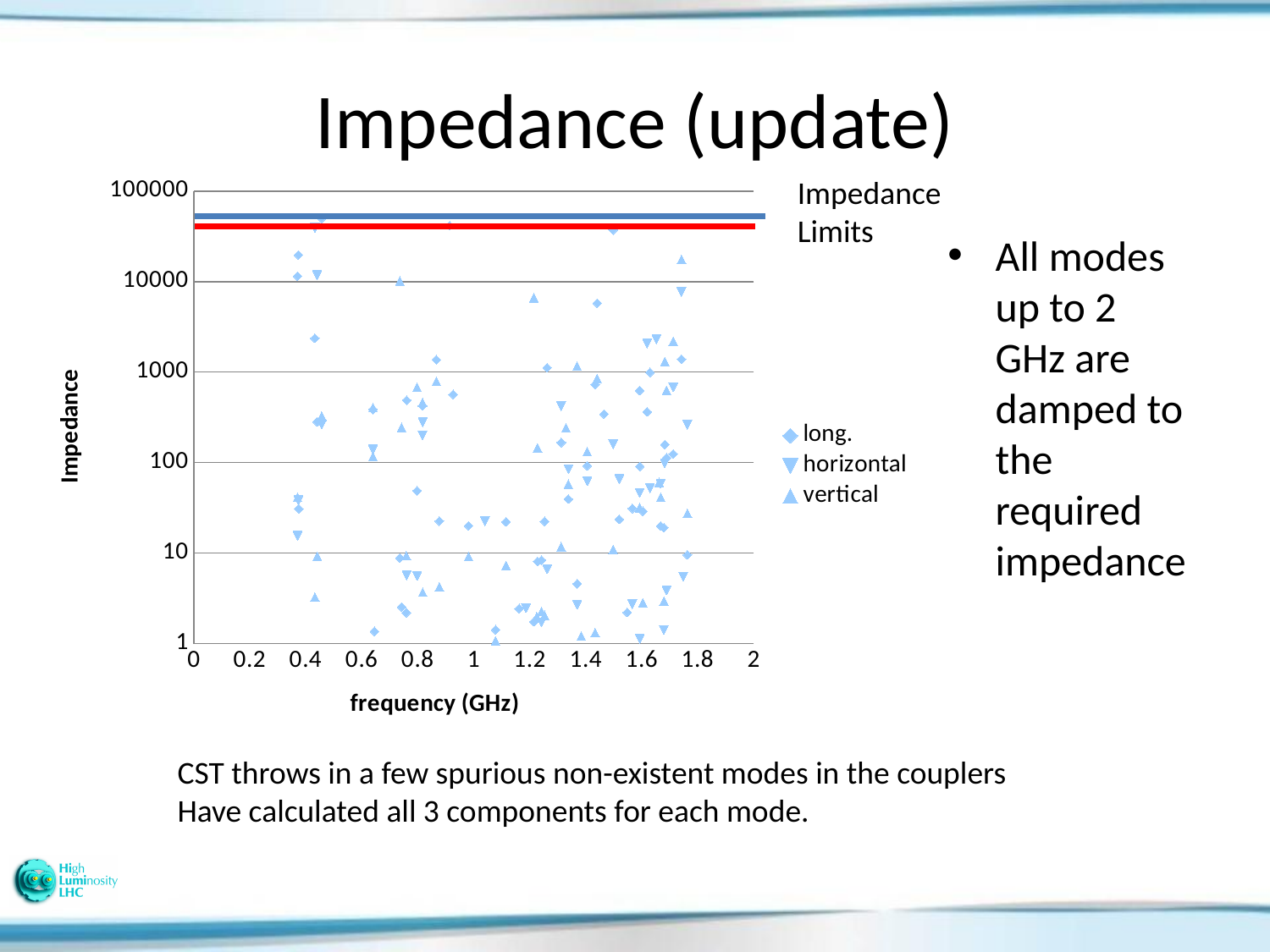

# Impedance (update)
Impedance Limits

### Chart

| Category |  |  |  |
|---|---|---|---|
All modes up to 2 GHz are damped to the required impedance
CST throws in a few spurious non-existent modes in the couplers
Have calculated all 3 components for each mode.